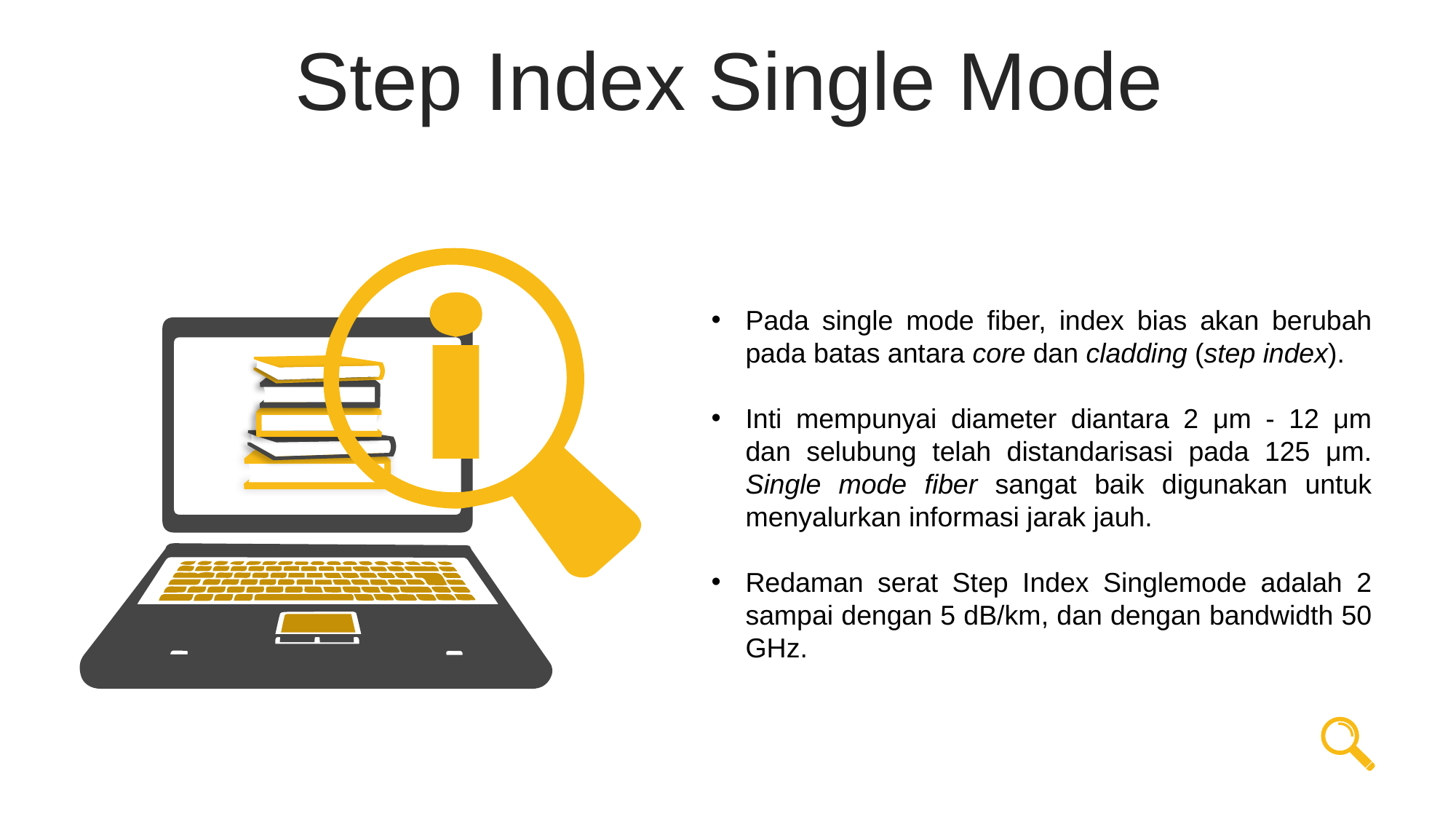

Step Index Single Mode

Pada single mode fiber, index bias akan berubah pada batas antara core dan cladding (step index).

Inti mempunyai diameter diantara 2 μm - 12 μm dan selubung telah distandarisasi pada 125 μm. Single mode fiber sangat baik digunakan untuk menyalurkan informasi jarak jauh.

Redaman serat Step Index Singlemode adalah 2 sampai dengan 5 dB/km, dan dengan bandwidth 50 GHz.